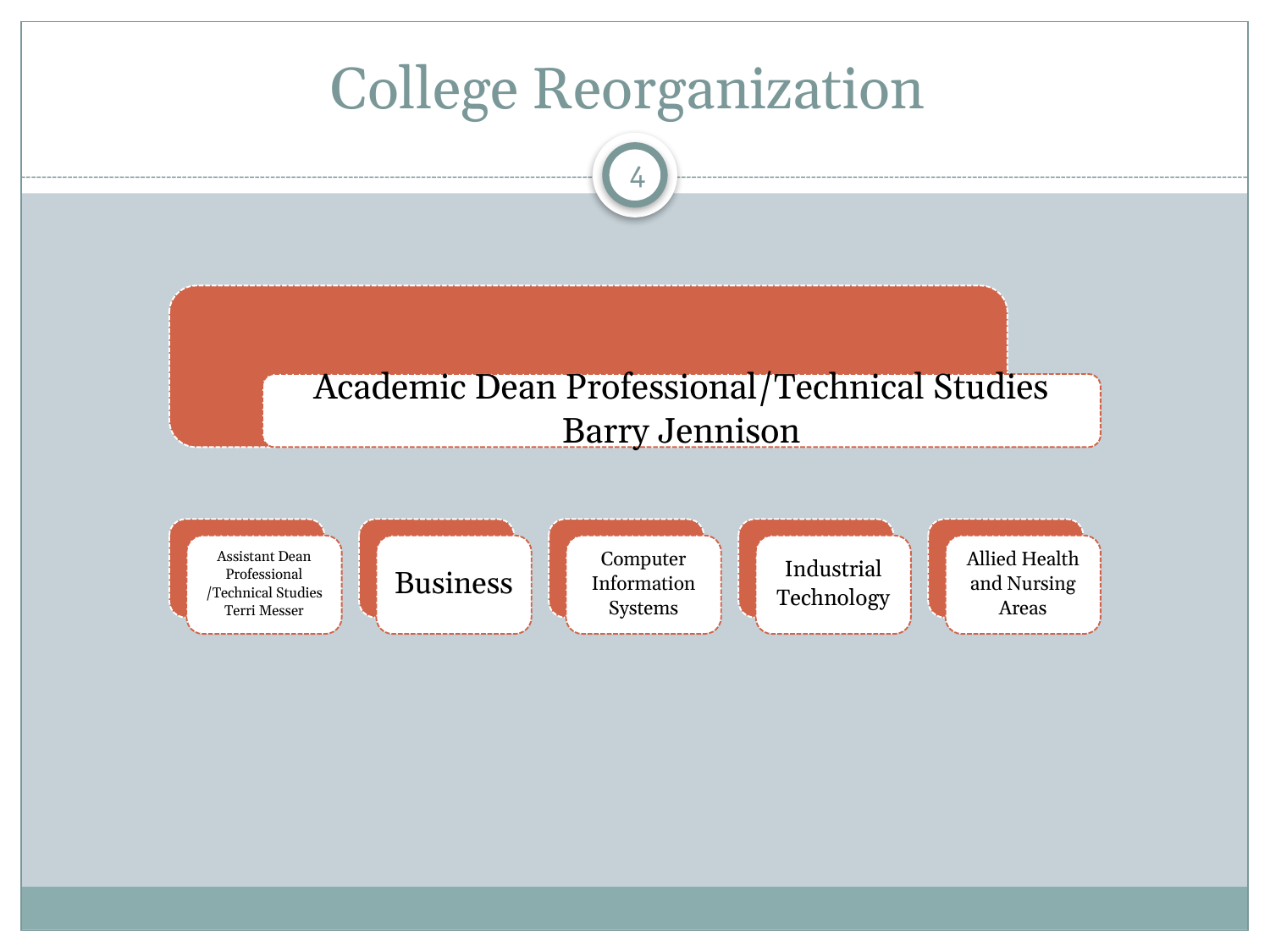

# College Reorganization
4
Academic Dean Professional/Technical Studies
Barry Jennison
Assistant Dean Professional /Technical Studies
Terri Messer
Business
Computer Information Systems
Industrial Technology
Allied Health and Nursing Areas